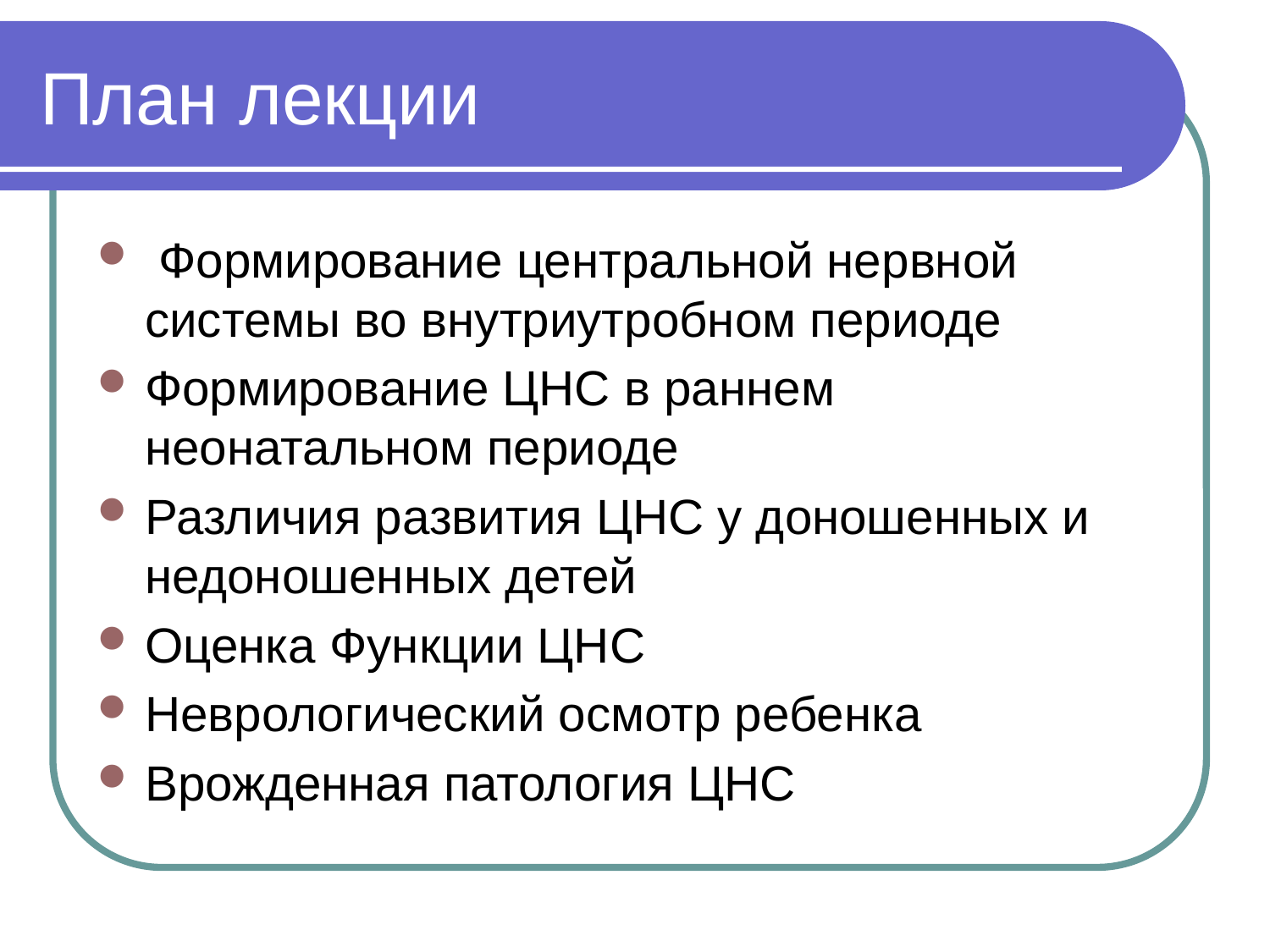

# План лекции
 Формирование центральной нервной системы во внутриутробном периоде
Формирование ЦНС в раннем неонатальном периоде
Различия развития ЦНС у доношенных и недоношенных детей
Оценка Функции ЦНС
Неврологический осмотр ребенка
Врожденная патология ЦНС